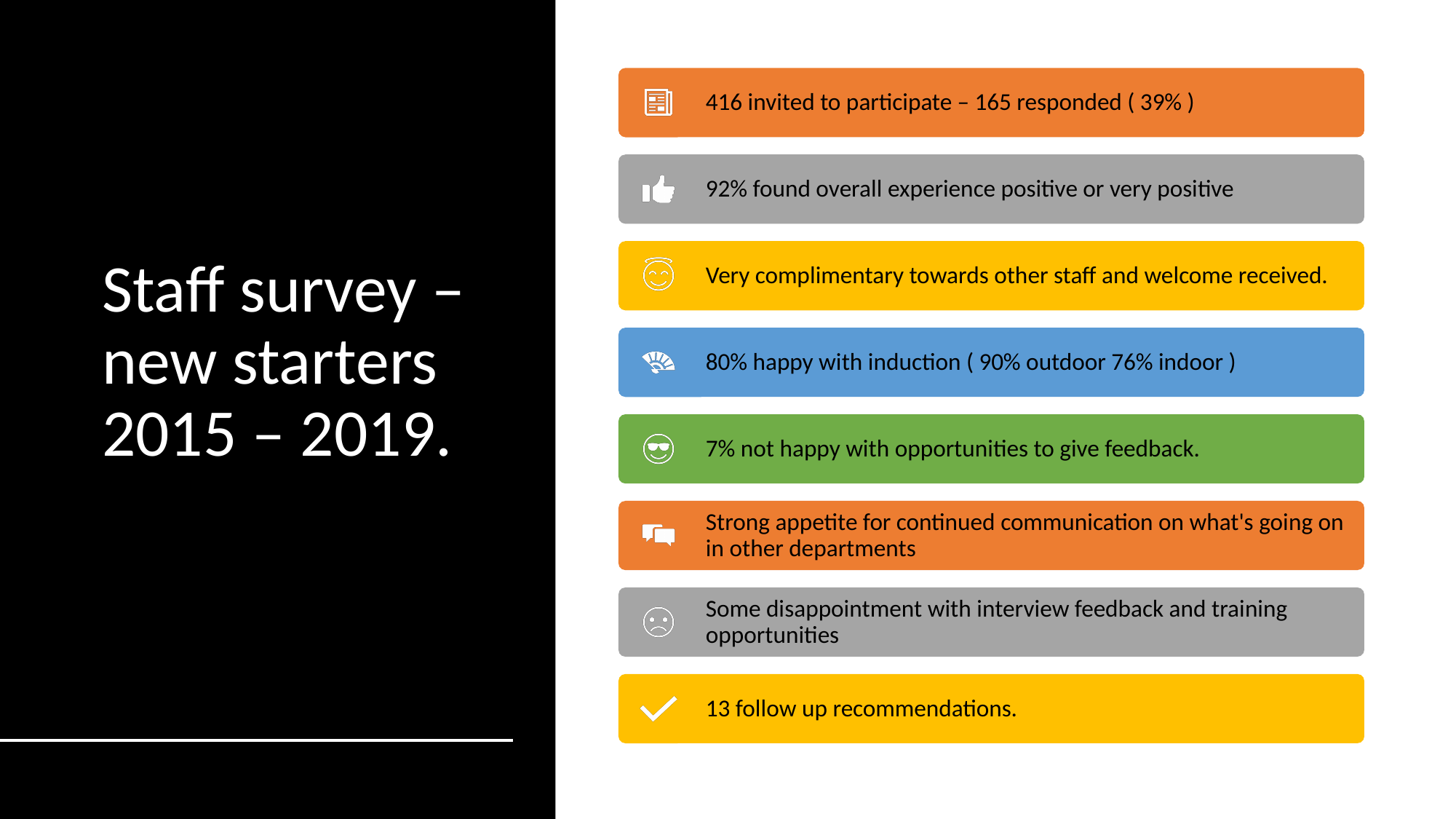

# Staff survey – new starters 2015 – 2019.
416 invited to participate – 165 responded ( 39% )
92% found overall experience positive or very positive
Very complimentary towards other staff and welcome received.
80% happy with induction ( 90% outdoor 76% indoor )
7% not happy with opportunities to give feedback.
Strong appetite for continued communication on what's going on in other departments
Some disappointment with interview feedback and training opportunities
13 follow up recommendations.